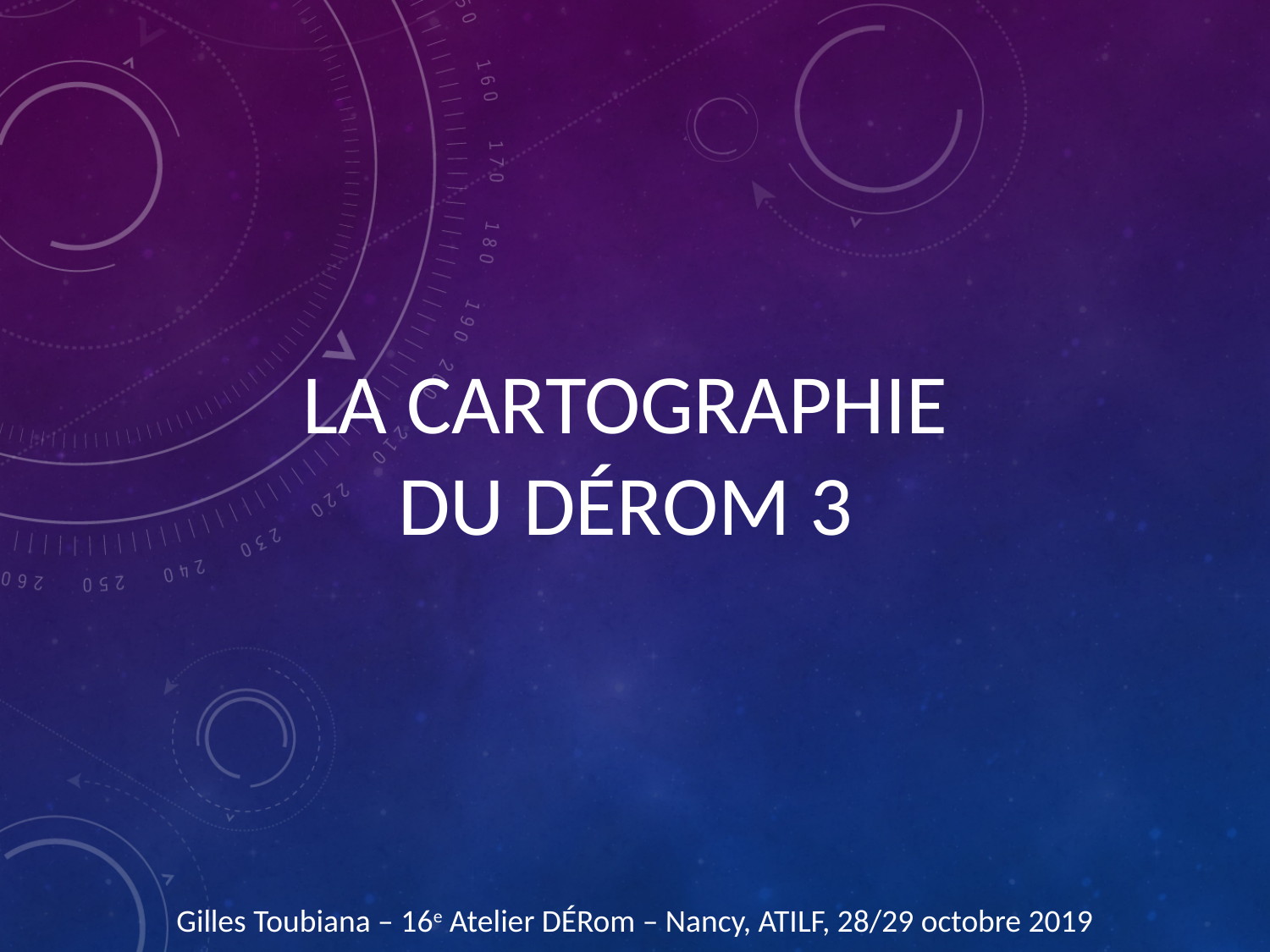

# La cartographie du DÉRom 3
Gilles Toubiana – 16e Atelier DÉRom – Nancy, ATILF, 28/29 octobre 2019